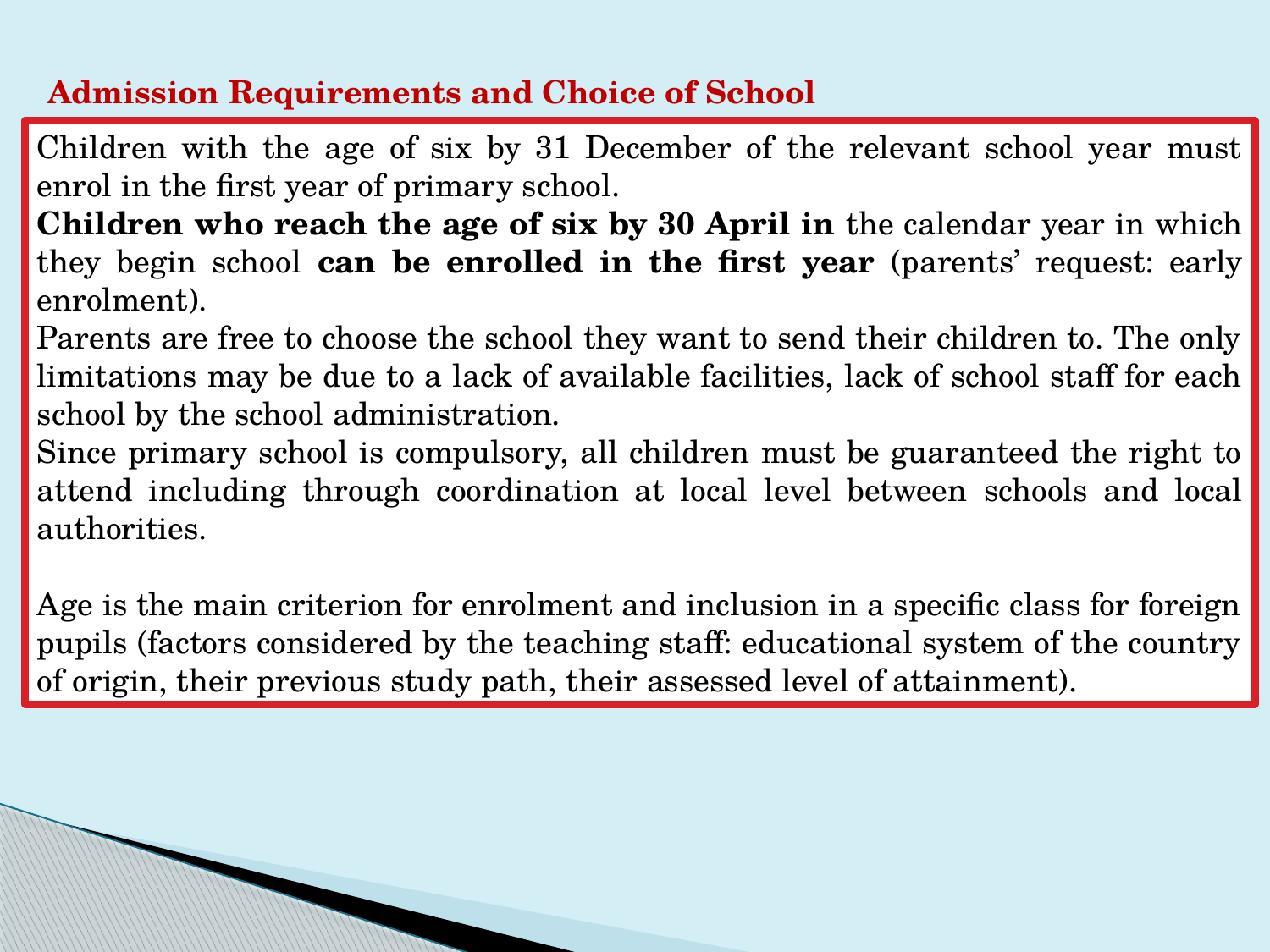

Admission Requirements and Choice of School
Children with the age of six by 31 December of the relevant school year must enrol in the first year of primary school.
Children who reach the age of six by 30 April in the calendar year in which they begin school can be enrolled in the first year (parents’ request: early enrolment).
Parents are free to choose the school they want to send their children to. The only limitations may be due to a lack of available facilities, lack of school staff for each school by the school administration.
Since primary school is compulsory, all children must be guaranteed the right to attend including through coordination at local level between schools and local authorities.

Age is the main criterion for enrolment and inclusion in a specific class for foreign pupils (factors considered by the teaching staff: educational system of the country of origin, their previous study path, their assessed level of attainment).